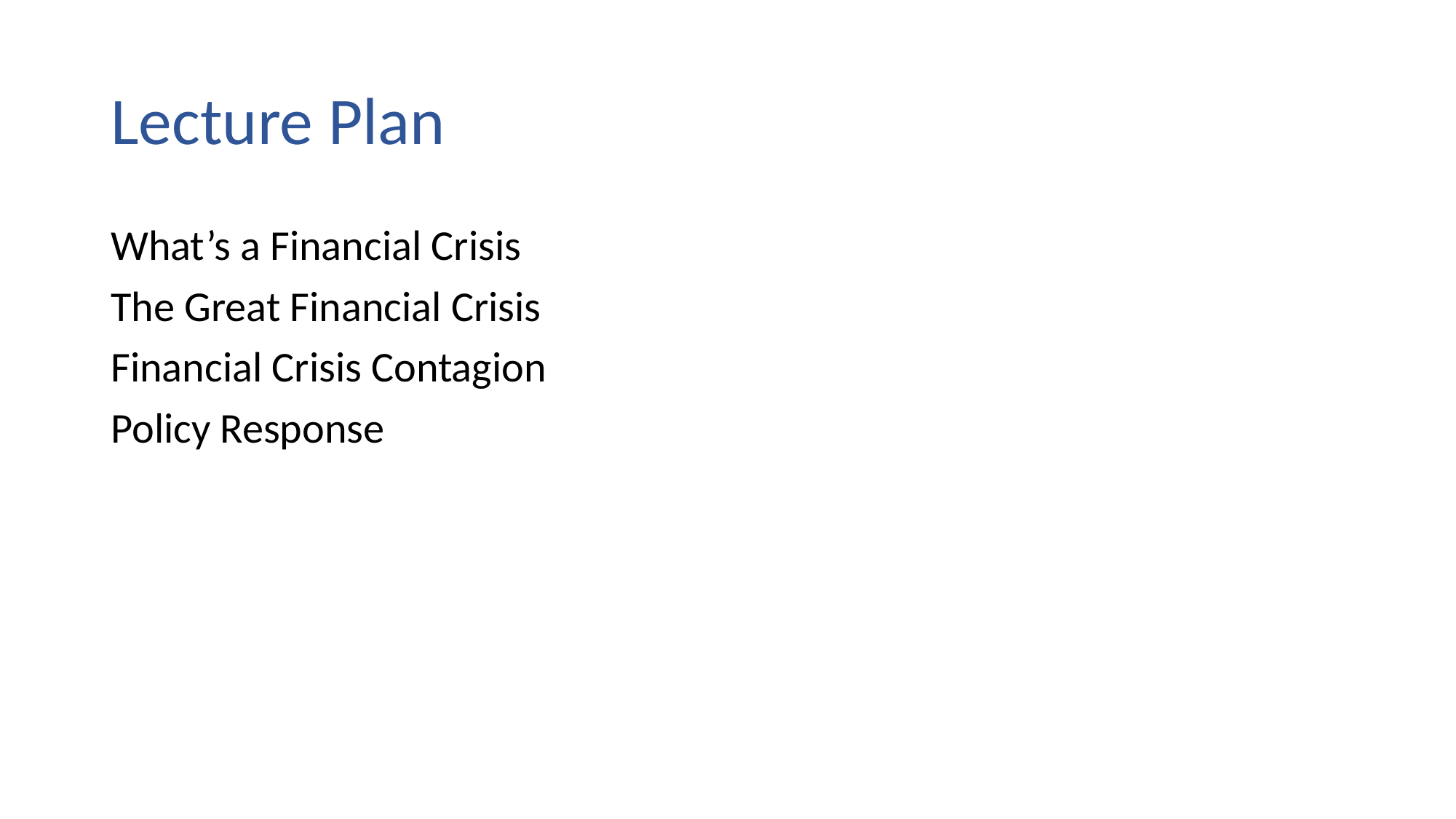

# Lecture Plan
What’s a Financial Crisis
The Great Financial Crisis
Financial Crisis Contagion
Policy Response